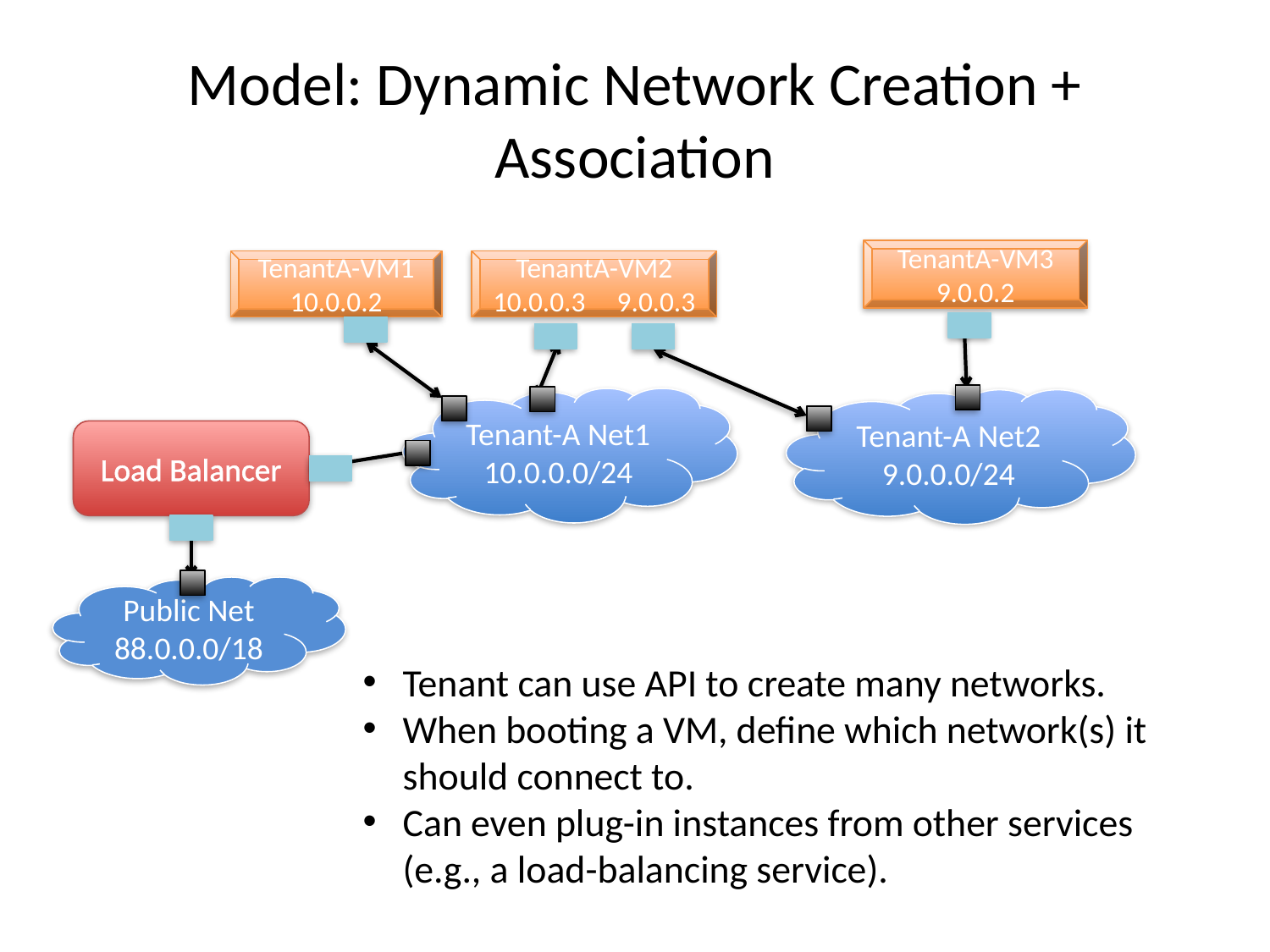

# Model: Dynamic Network Creation + Association
TenantA-VM3
9.0.0.2

TenantA-VM2
10.0.0.3     9.0.0.3

TenantA-VM1
10.0.0.2

Tenant-A Net2
9.0.0.0/24

Tenant-A Net1
10.0.0.0/24

Load Balancer
Public Net
88.0.0.0/18

Tenant can use API to create many networks.
When booting a VM, define which network(s) it should connect to.
Can even plug-in instances from other services (e.g., a load-balancing service).